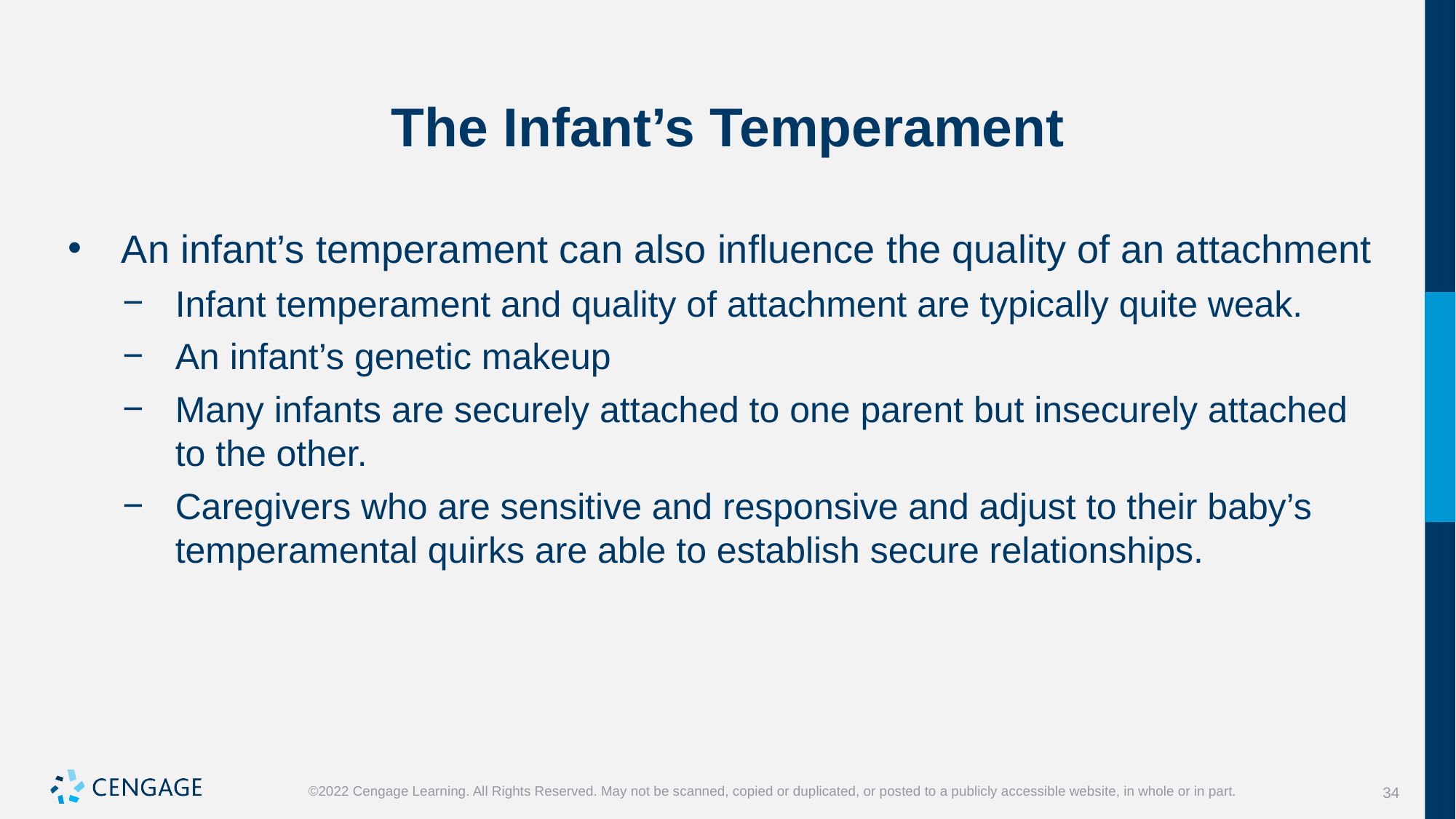

# The Infant’s Temperament
An infant’s temperament can also influence the quality of an attachment
Infant temperament and quality of attachment are typically quite weak.
An infant’s genetic makeup
Many infants are securely attached to one parent but insecurely attached to the other.
Caregivers who are sensitive and responsive and adjust to their baby’s temperamental quirks are able to establish secure relationships.